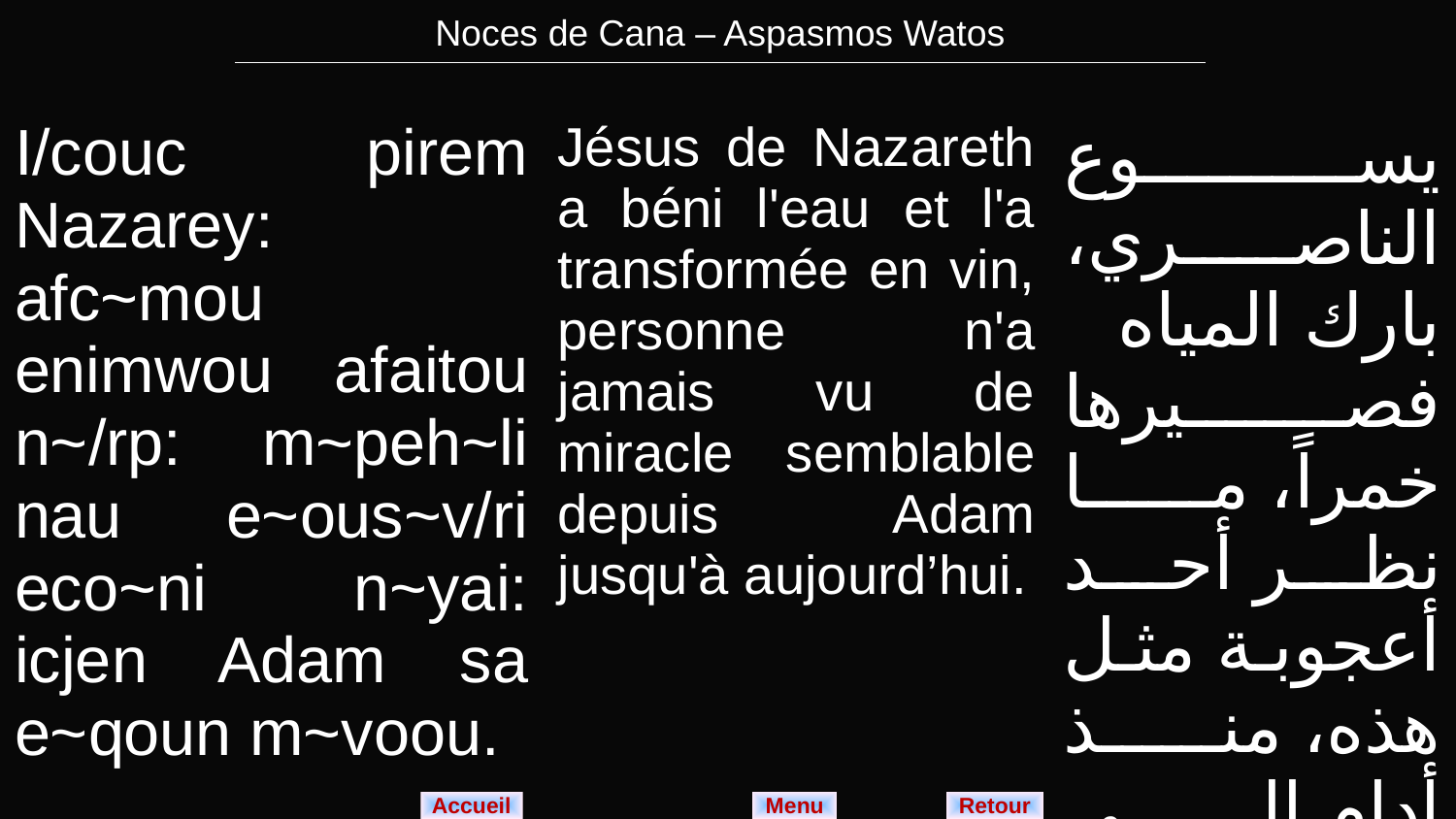

| Noces de Cana – Aspasmos Watos |
| --- |
| I/couc pirem Nazarey: afc~mou enimwou afaitou n~/rp: m~peh~li nau e~ous~v/ri eco~ni n~yai: icjen Adam sa e~qoun m~voou. | Jésus de Nazareth a béni l'eau et l'a transformée en vin, personne n'a jamais vu de miracle semblable depuis Adam jusqu'à aujourd’hui. | يسوع الناصري، بارك المياه فصيرها خمراً، ما نظر أحد أعجوبة مثل هذه، منذ أدام إلى اليوم. |
| --- | --- | --- |
Menu
Retour